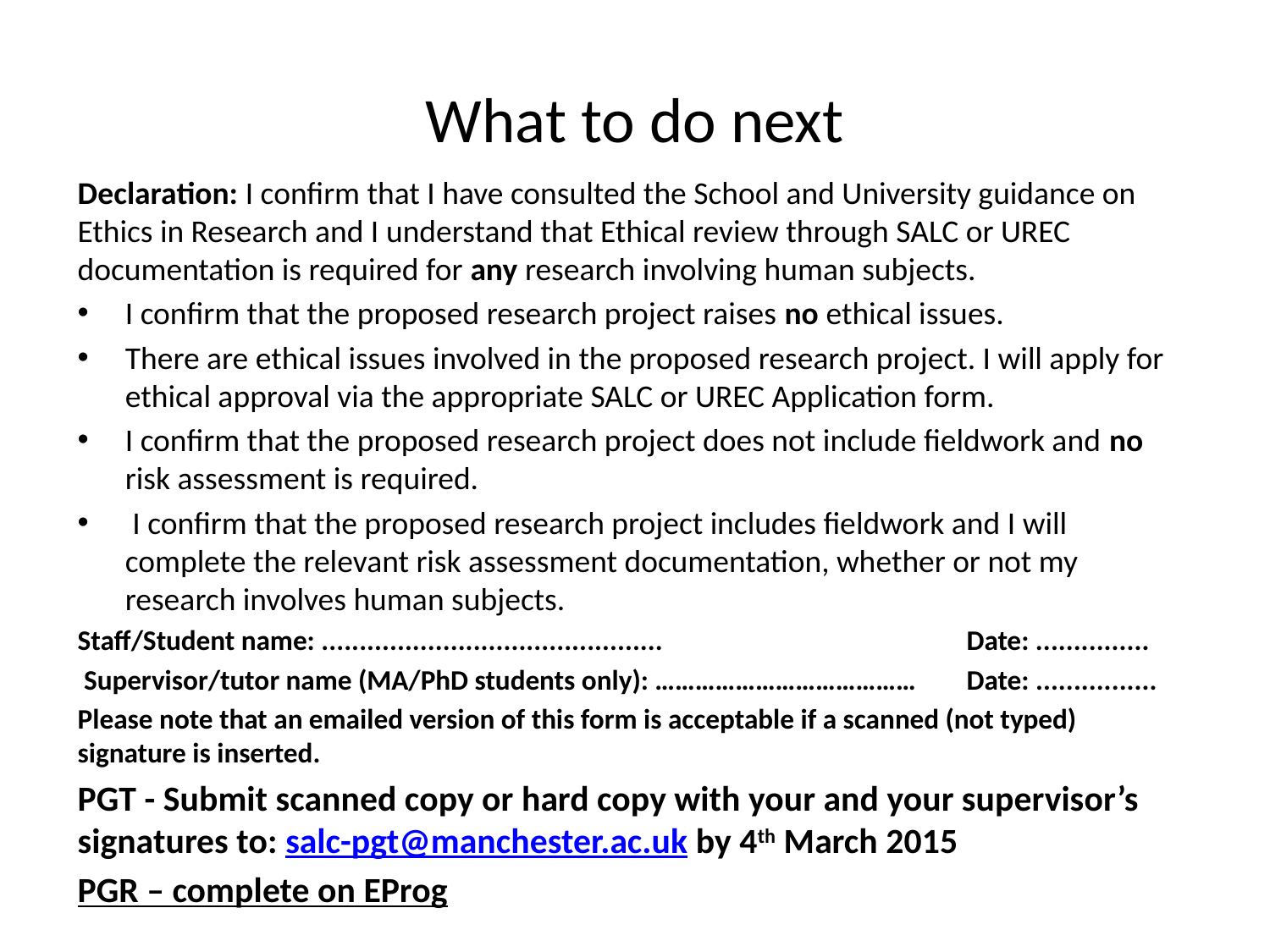

# What to do next
Declaration: I confirm that I have consulted the School and University guidance on Ethics in Research and I understand that Ethical review through SALC or UREC documentation is required for any research involving human subjects.
I confirm that the proposed research project raises no ethical issues.
There are ethical issues involved in the proposed research project. I will apply for ethical approval via the appropriate SALC or UREC Application form.
I confirm that the proposed research project does not include fieldwork and no risk assessment is required.
 I confirm that the proposed research project includes fieldwork and I will complete the relevant risk assessment documentation, whether or not my research involves human subjects.
Staff/Student name: .............................................			Date: ...............
 Supervisor/tutor name (MA/PhD students only): …………………………………        Date: ................
Please note that an emailed version of this form is acceptable if a scanned (not typed) signature is inserted.
PGT - Submit scanned copy or hard copy with your and your supervisor’s signatures to: salc-pgt@manchester.ac.uk by 4th March 2015
PGR – complete on EProg